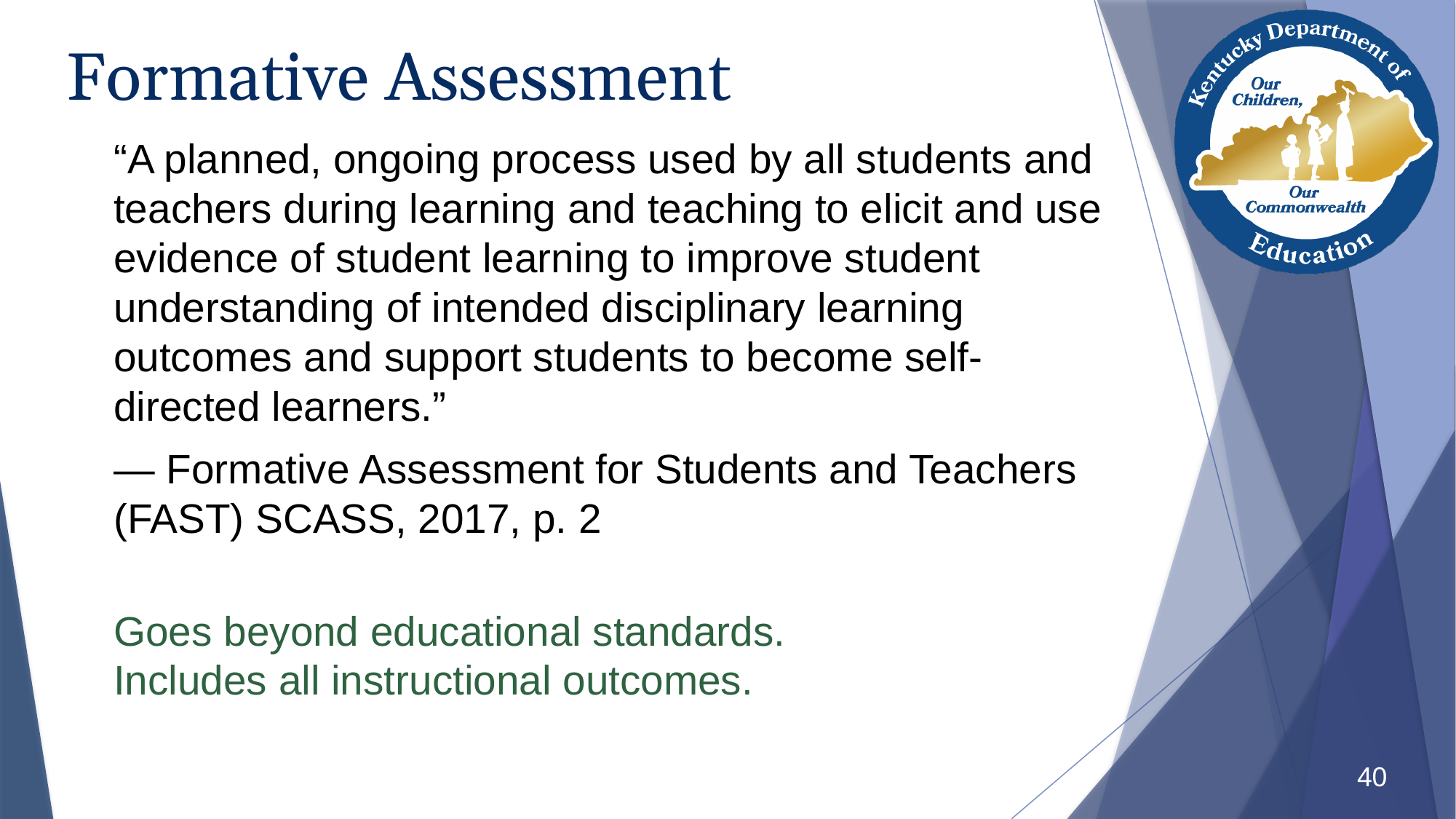

# Formative Assessment
“A planned, ongoing process used by all students and teachers during learning and teaching to elicit and use evidence of student learning to improve student understanding of intended disciplinary learning outcomes and support students to become self-directed learners.”
— Formative Assessment for Students and Teachers (FAST) SCASS, 2017, p. 2

Goes beyond educational standards.
Includes all instructional outcomes.

40